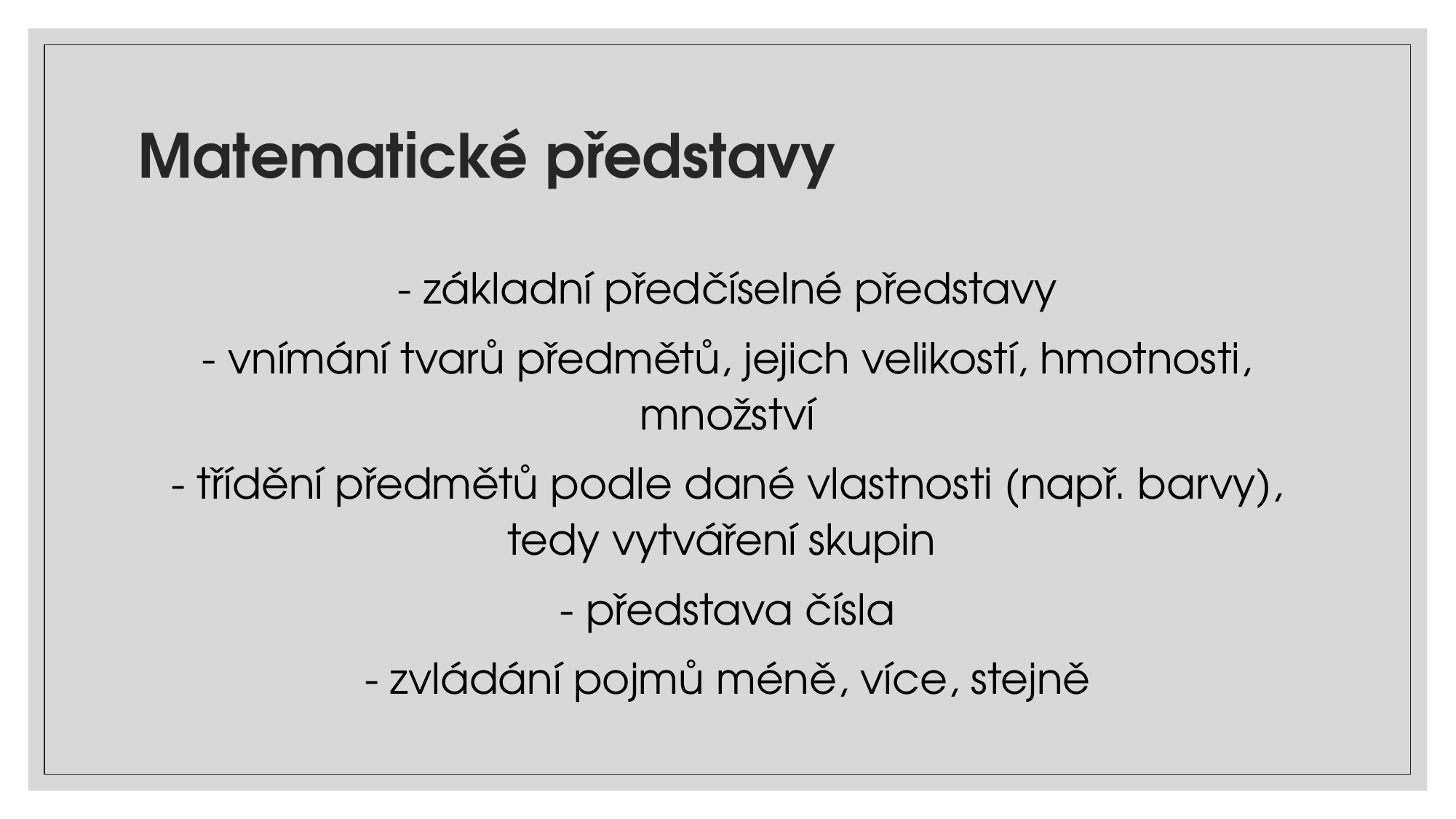

# Matematické představy
- základní předčíselné představy
- vnímání tvarů předmětů, jejich velikostí, hmotnosti, množství
- třídění předmětů podle dané vlastnosti (např. barvy), tedy vytváření skupin
- představa čísla
- zvládání pojmů méně, více, stejně